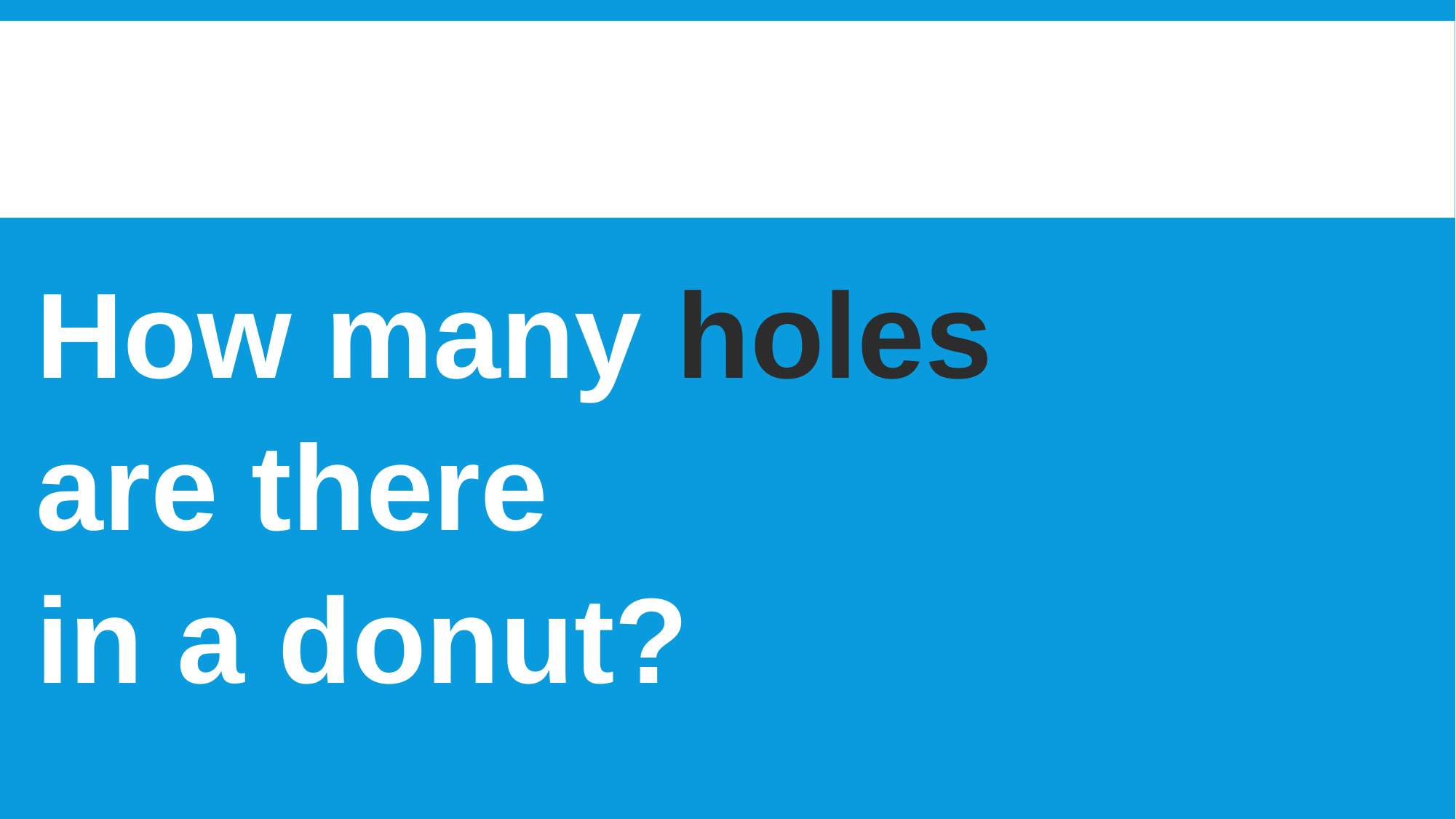

How many holes
are there
in a donut?